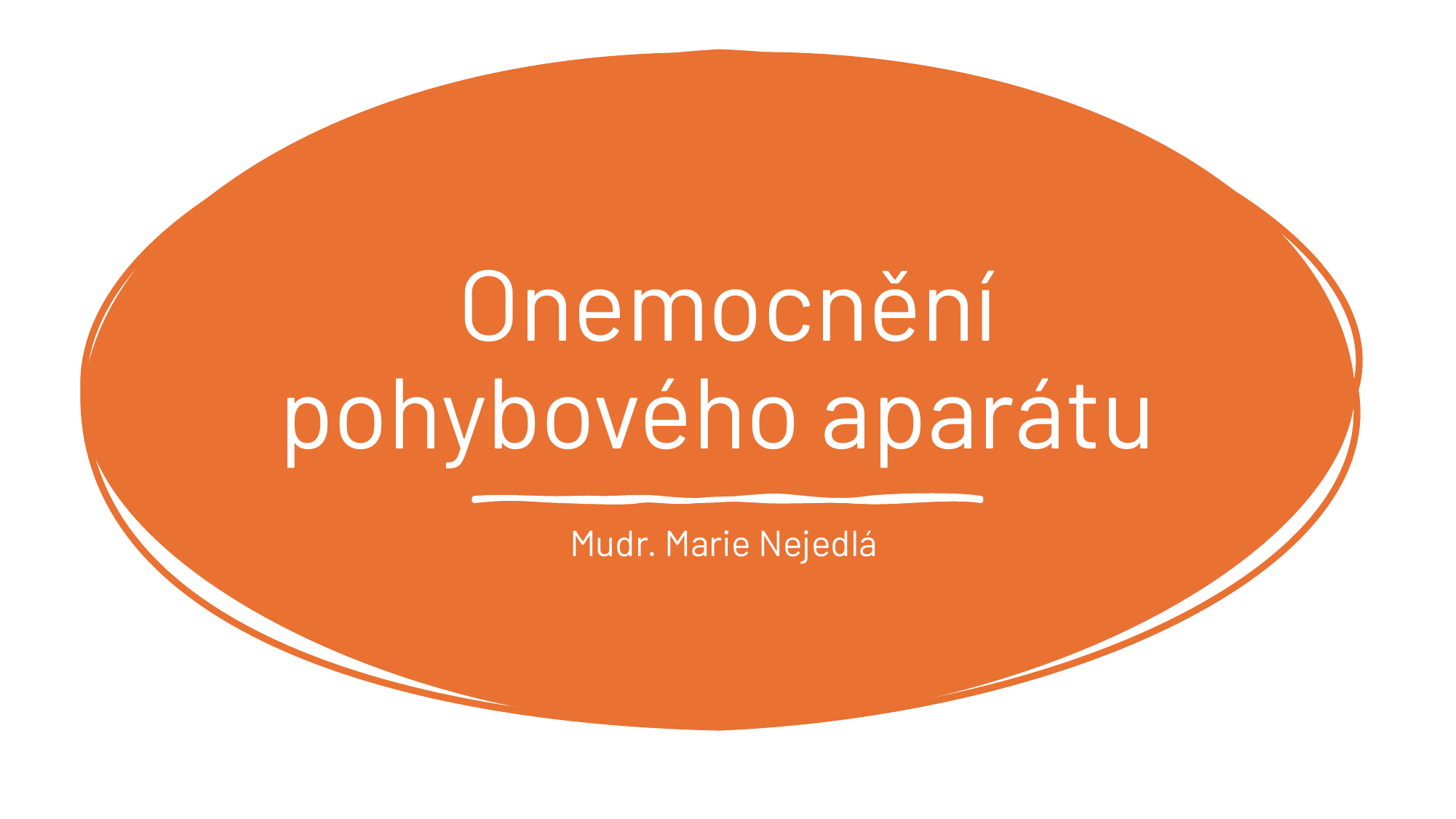

# Onemocnění pohybového aparátu

Mudr. Marie Nejedlá